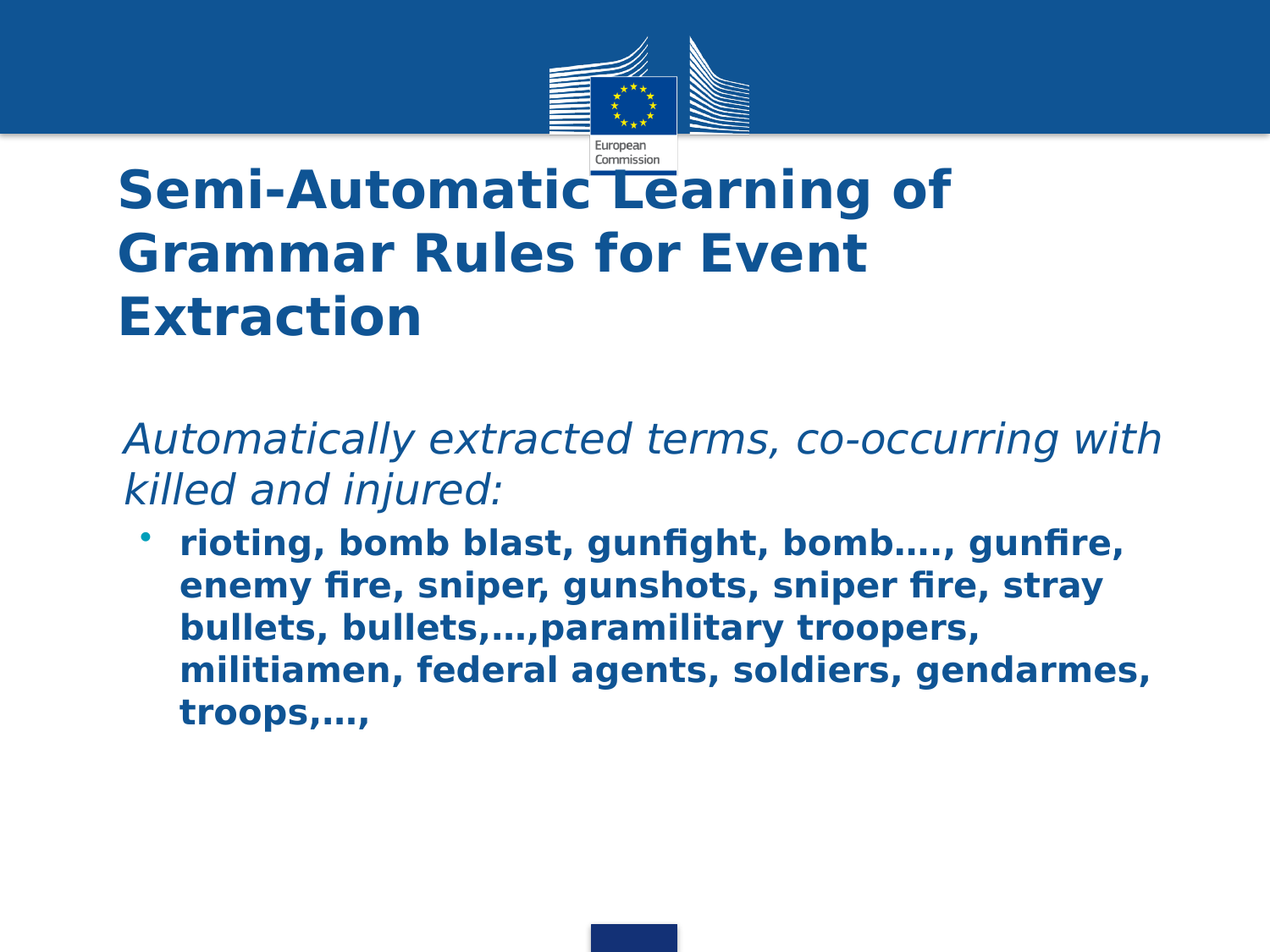

# Semi-Automatic Learning of Grammar Rules for Event Extraction

Automatically extracted terms, co-occurring with killed and injured:
rioting, bomb blast, gunfight, bomb…., gunfire, enemy fire, sniper, gunshots, sniper fire, stray bullets, bullets,…,paramilitary troopers, militiamen, federal agents, soldiers, gendarmes, troops,…,